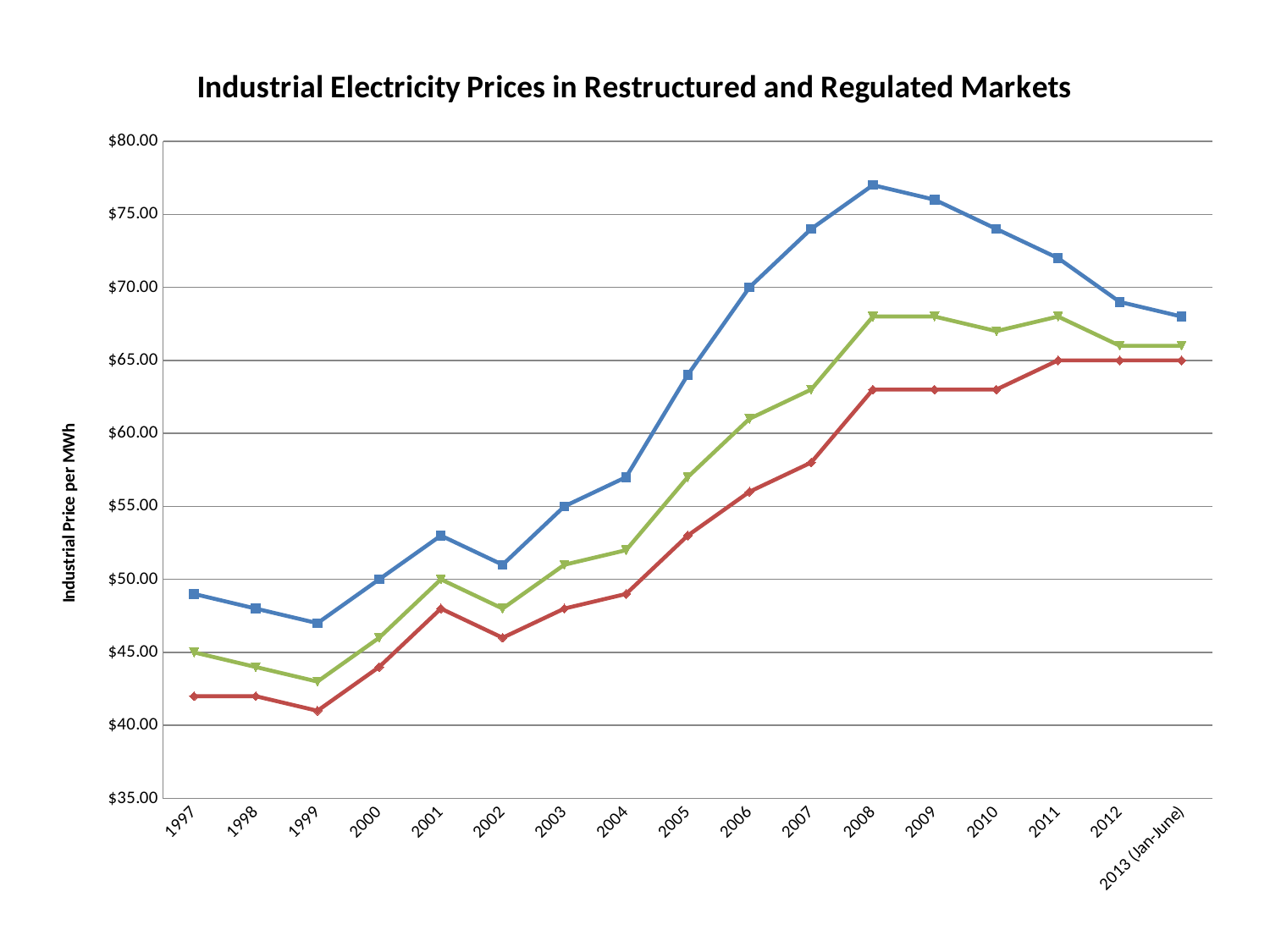

### Chart: Industrial Electricity Prices in Restructured and Regulated Markets

| Category | Restructured States | Regulated States | US Total |
|---|---|---|---|
| 1997 | 49.0 | 42.0 | 45.0 |
| 1998 | 48.0 | 42.0 | 44.0 |
| 1999 | 47.0 | 41.0 | 43.0 |
| 2000 | 50.0 | 44.0 | 46.0 |
| 2001 | 53.0 | 48.0 | 50.0 |
| 2002 | 51.0 | 46.0 | 48.0 |
| 2003 | 55.0 | 48.0 | 51.0 |
| 2004 | 57.0 | 49.0 | 52.0 |
| 2005 | 64.0 | 53.0 | 57.0 |
| 2006 | 70.0 | 56.0 | 61.0 |
| 2007 | 74.0 | 58.0 | 63.0 |
| 2008 | 77.0 | 63.0 | 68.0 |
| 2009 | 76.0 | 63.0 | 68.0 |
| 2010 | 74.0 | 63.0 | 67.0 |
| 2011 | 72.0 | 65.0 | 68.0 |
| 2012 | 69.0 | 65.0 | 66.0 |
| 2013 (Jan-June) | 68.0 | 65.0 | 66.0 |